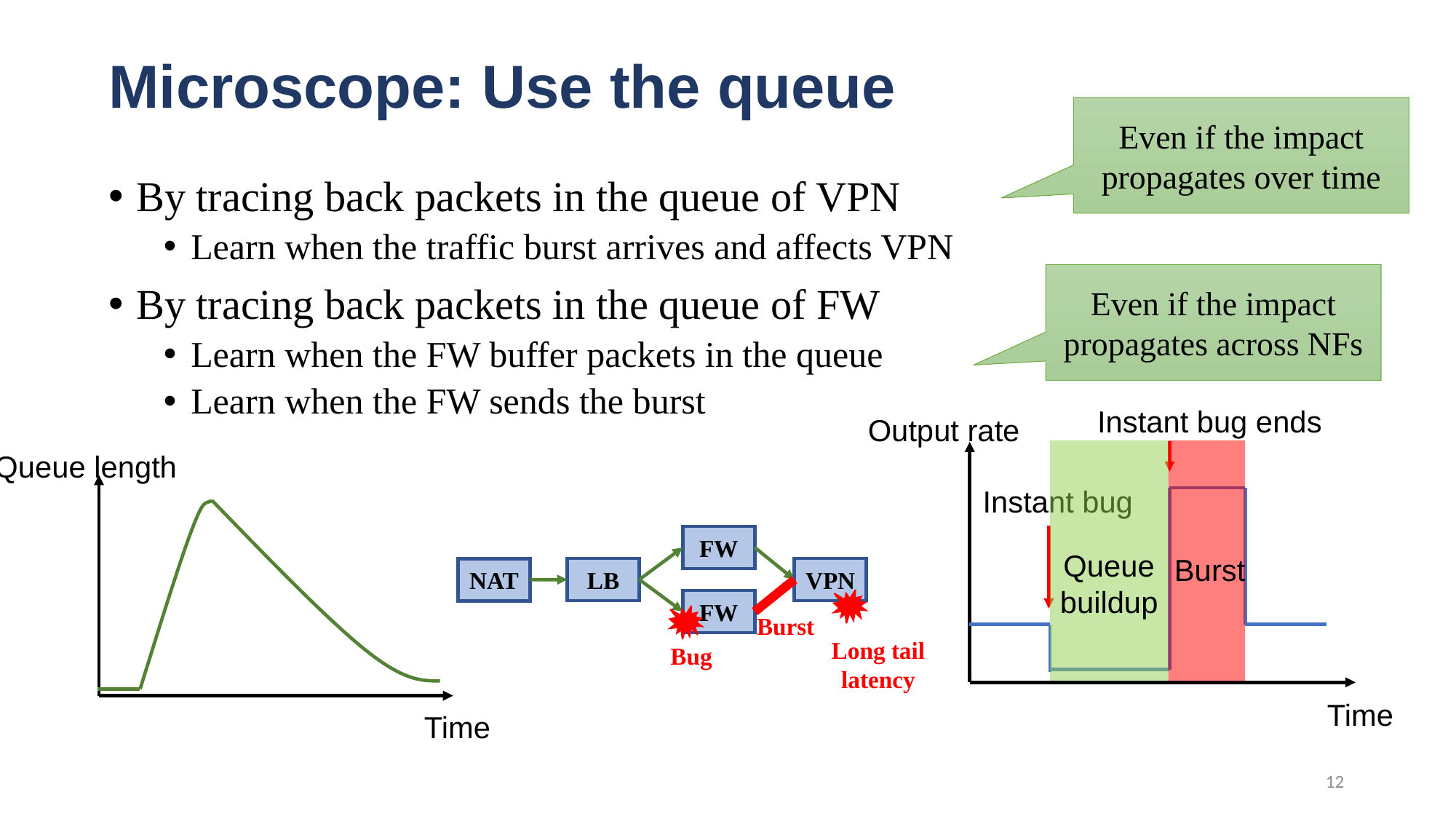

# Microscope: Use the queue
Even if the impact propagates over time
By tracing back packets in the queue of VPN
Learn when the traffic burst arrives and affects VPN
By tracing back packets in the queue of FW
Learn when the FW buffer packets in the queue
Learn when the FW sends the burst
Even if the impact propagates across NFs
Instant bug ends
Output rate
Time

Instant bug
Queue
buildup
Burst
Queue length
Time

FW
LB
VPN
NAT
FW

Long tail latency
Burst

Bug
12